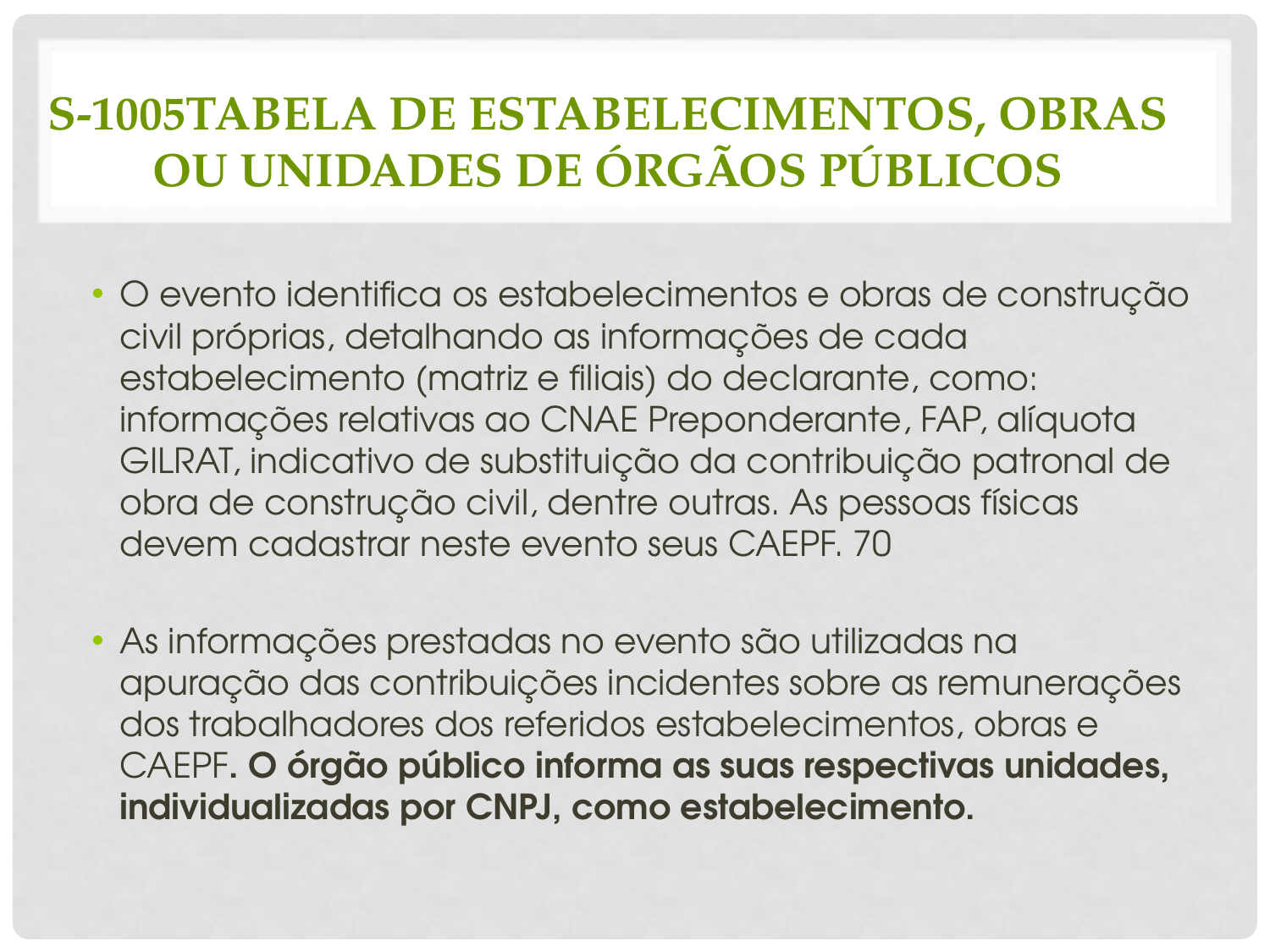

# S-1005Tabela de Estabelecimentos, Obras ou Unidades de Órgãos Públicos
O evento identifica os estabelecimentos e obras de construção civil próprias, detalhando as informações de cada estabelecimento (matriz e filiais) do declarante, como: informações relativas ao CNAE Preponderante, FAP, alíquota GILRAT, indicativo de substituição da contribuição patronal de obra de construção civil, dentre outras. As pessoas físicas devem cadastrar neste evento seus CAEPF. 70

As informações prestadas no evento são utilizadas na apuração das contribuições incidentes sobre as remunerações dos trabalhadores dos referidos estabelecimentos, obras e CAEPF. O órgão público informa as suas respectivas unidades, individualizadas por CNPJ, como estabelecimento.